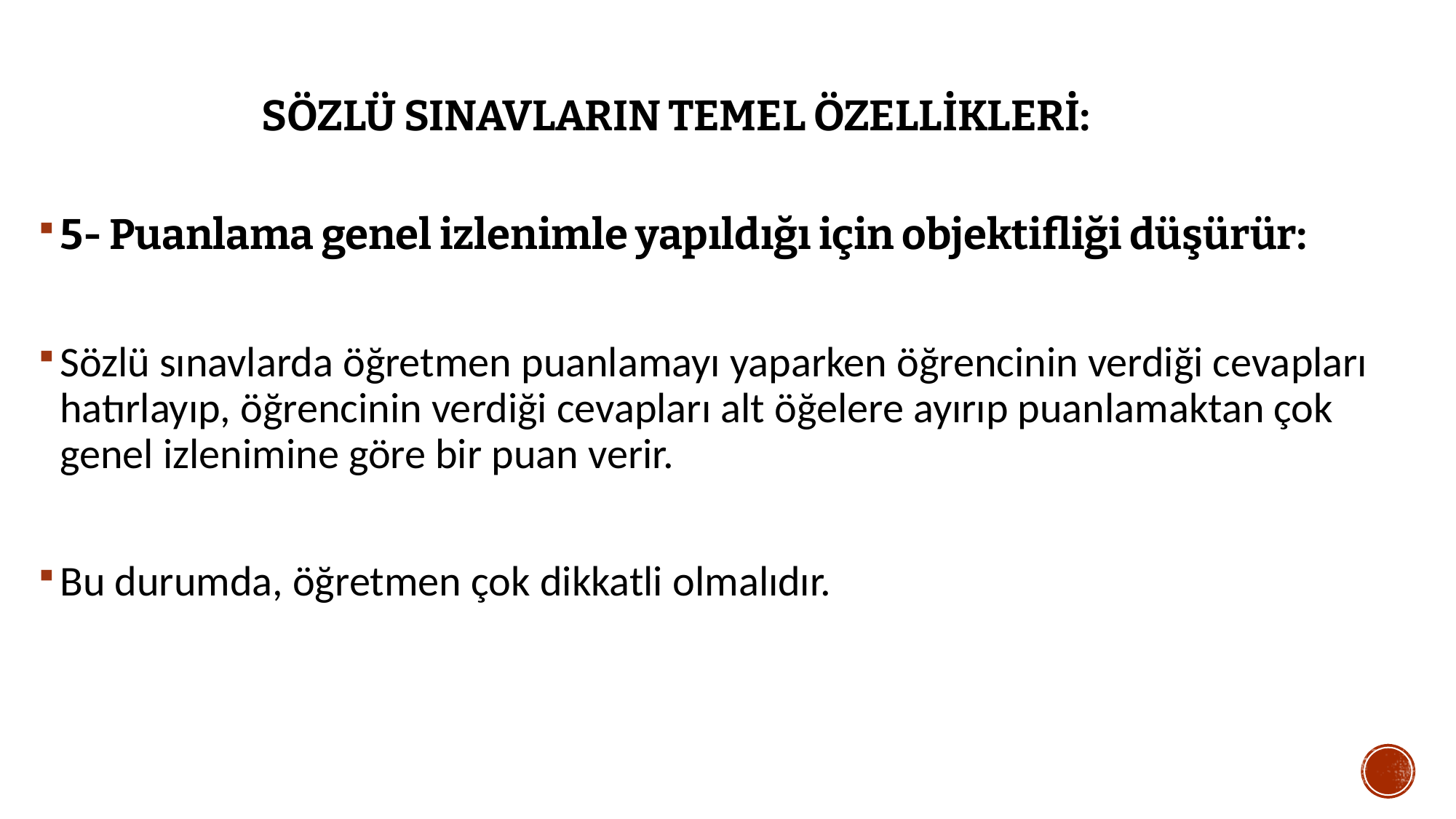

# SÖZLÜ SINAVLARIN TEMEL ÖZELLİKLERİ:

5- Puanlama genel izlenimle yapıldığı için objektifliği düşürür:

Sözlü sınavlarda öğretmen puanlamayı yaparken öğrencinin verdiği cevapları hatırlayıp, öğrencinin verdiği cevapları alt öğelere ayırıp puanlamaktan çok genel izlenimine göre bir puan verir.

Bu durumda, öğretmen çok dikkatli olmalıdır.